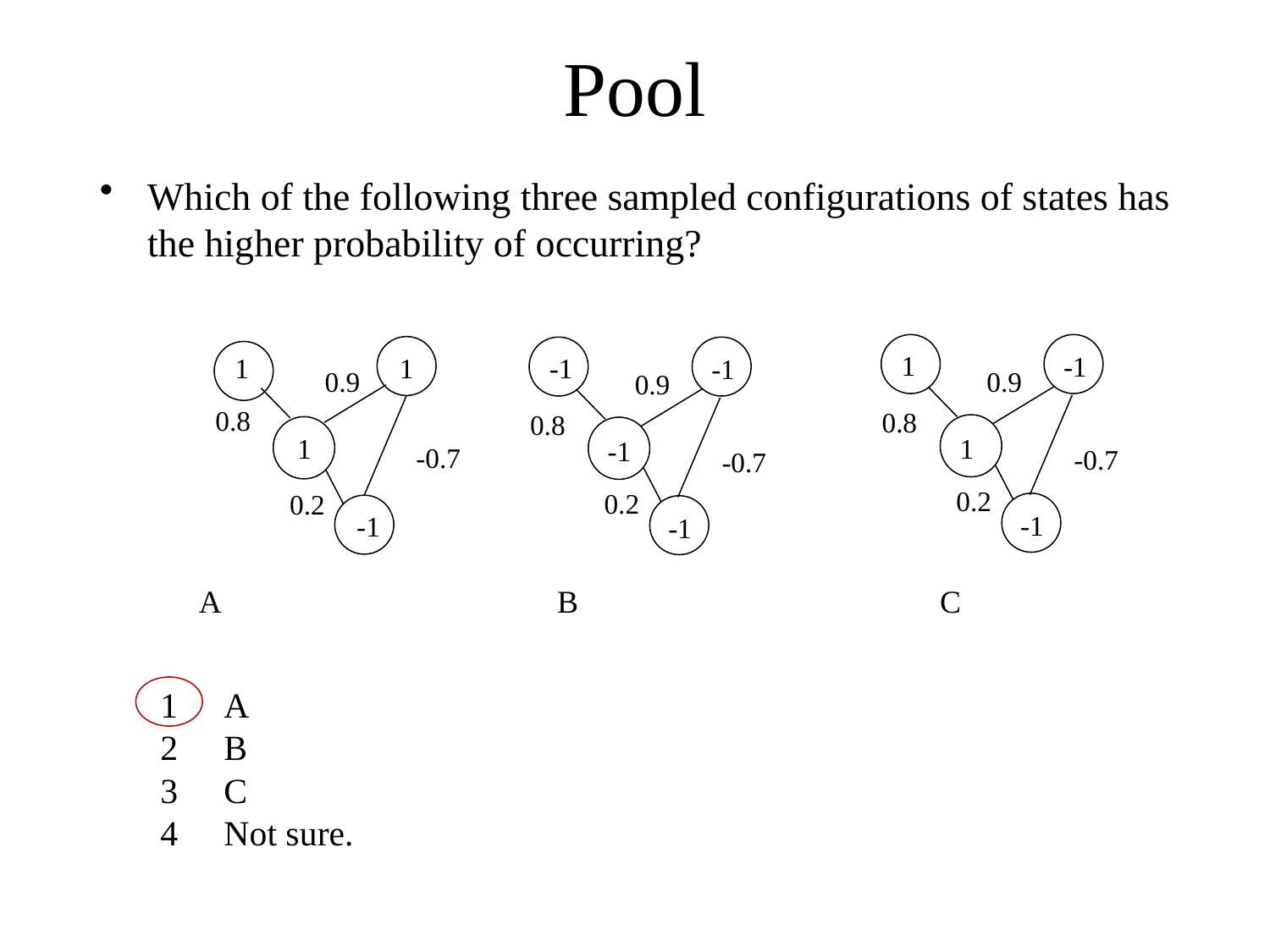

# Pool
Which of the following three sampled configurations of states has the higher probability of occurring?

1
-1
1
1
-1
-1
0.9
0.9
0.9
0.8
0.8
0.8

1
1
-1
-0.7
-0.7
-0.7
0.2
0.2
0.2

-1
-1
-1
A                                          B                                             C

A
B
C
Not sure.